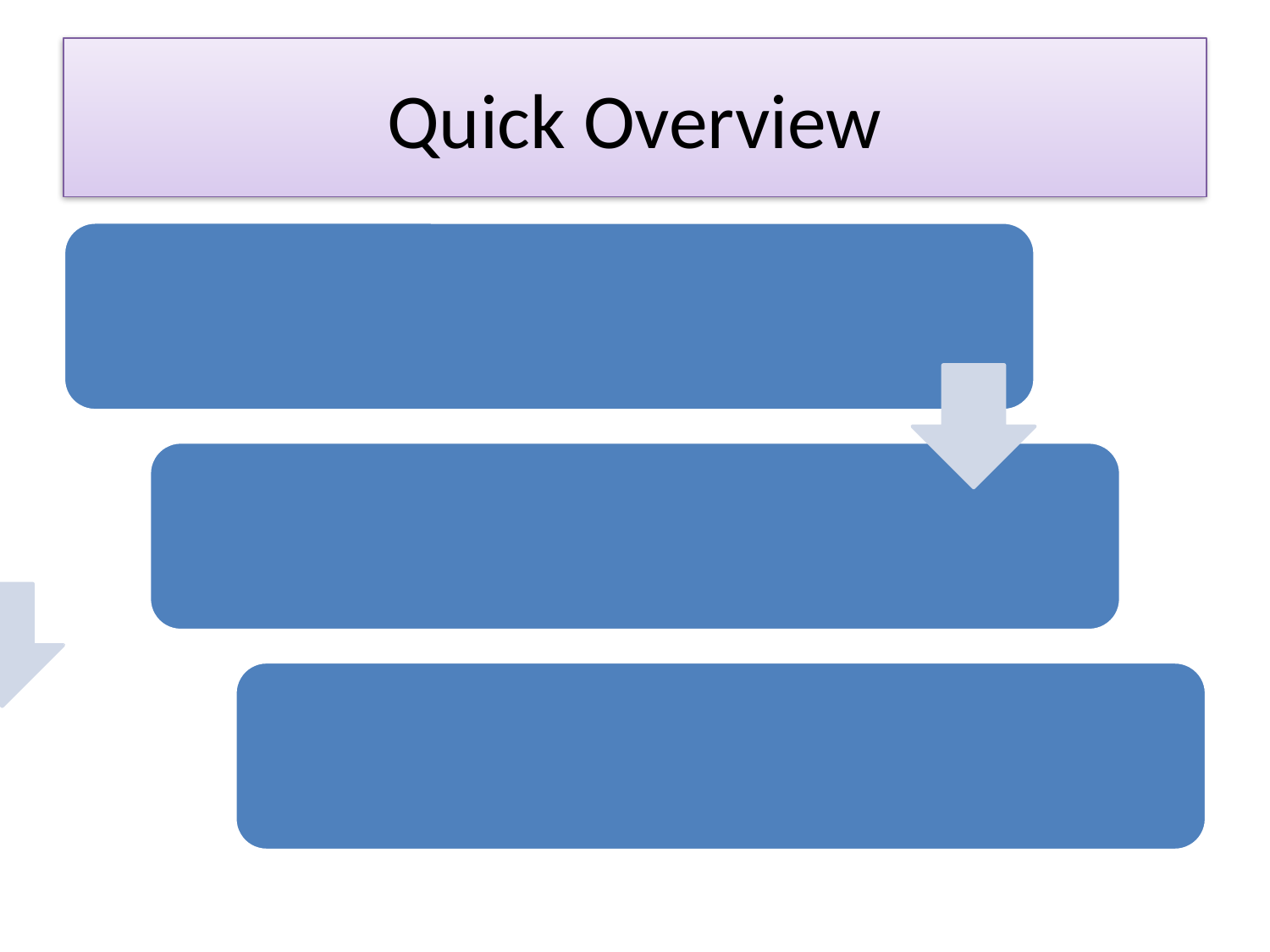

# Quick Overview
Referral LINK Received
In-depth weekly review of each clients ongoing service/support  requirements is conducted. Continuous inter-disciplinary consults occur to ensure that any gaps in services/care plans are identified and addressed immediately.